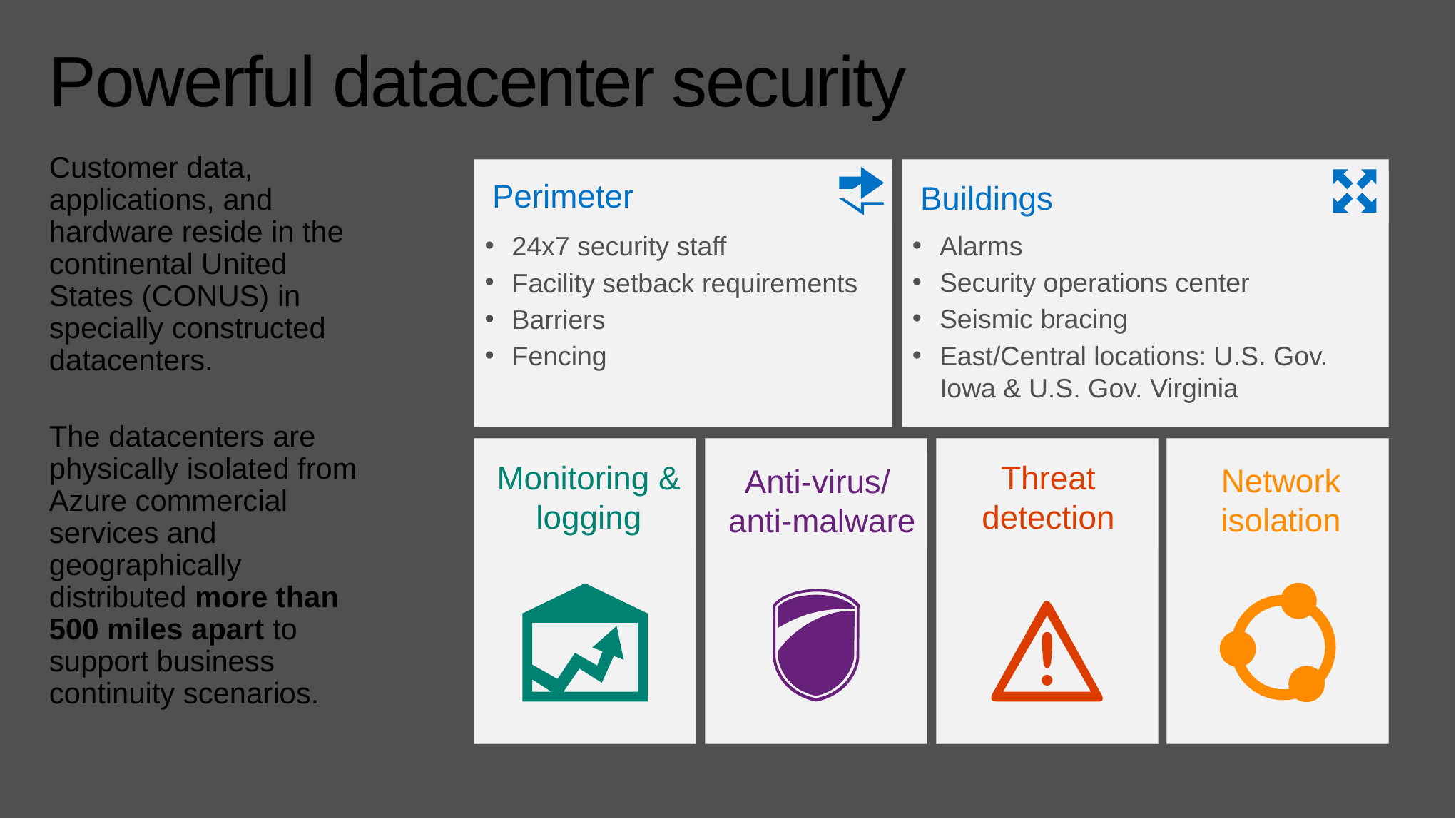

# Powerful datacenter security
Customer data, applications, and hardware reside in the continental United States (CONUS) in specially constructed datacenters.

The datacenters are physically isolated from Azure commercial services and geographically distributed more than 500 miles apart to support business continuity scenarios.

Alarms
Security operations center
Seismic bracing
East/Central locations: U.S. Gov. Iowa & U.S. Gov. Virginia

Buildings
24x7 security staff
Facility setback requirements
Barriers
Fencing
Perimeter

Monitoring &
logging

Anti-virus/
anti-malware

Threat detection

Network isolation